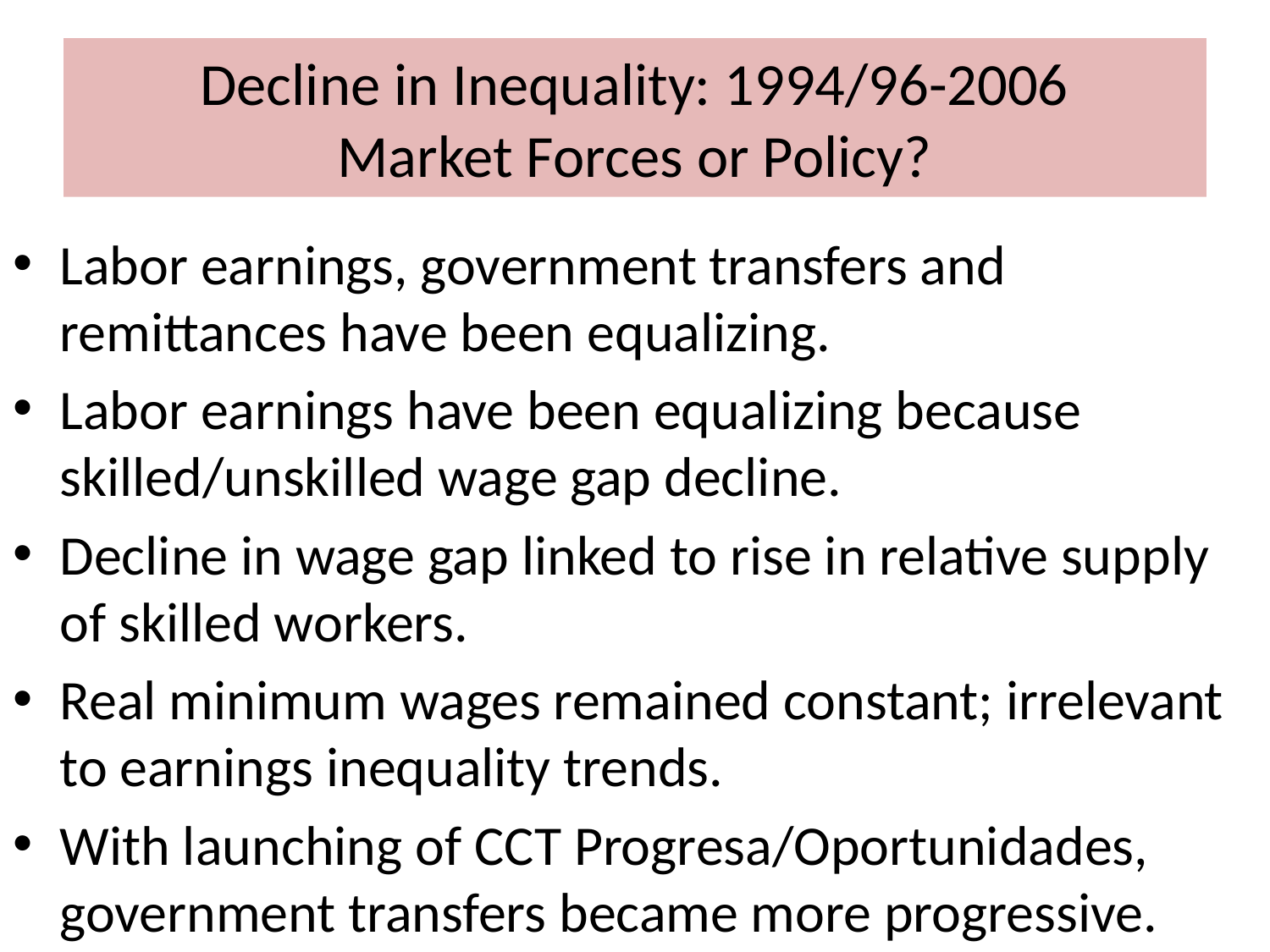

# Decline in Inequality: 1994/96-2006 Market Forces or Policy?
Labor earnings, government transfers and remittances have been equalizing.
Labor earnings have been equalizing because skilled/unskilled wage gap decline.
Decline in wage gap linked to rise in relative supply of skilled workers.
Real minimum wages remained constant; irrelevant to earnings inequality trends.
With launching of CCT Progresa/Oportunidades, government transfers became more progressive.